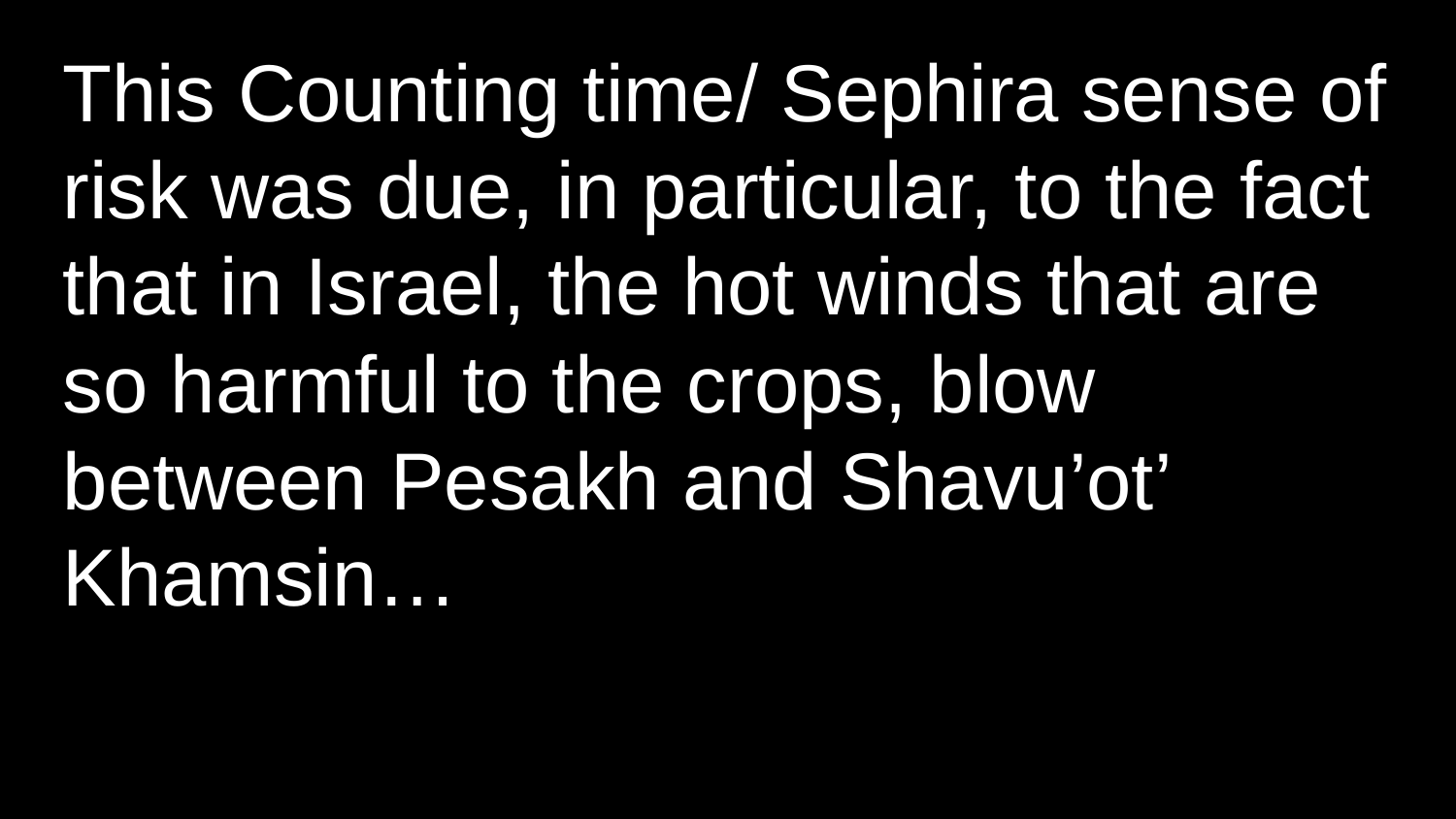

This Counting time/ Sephira sense of risk was due, in particular, to the fact that in Israel, the hot winds that are so harmful to the crops, blow between Pesakh and Shavu’ot’
Khamsin…